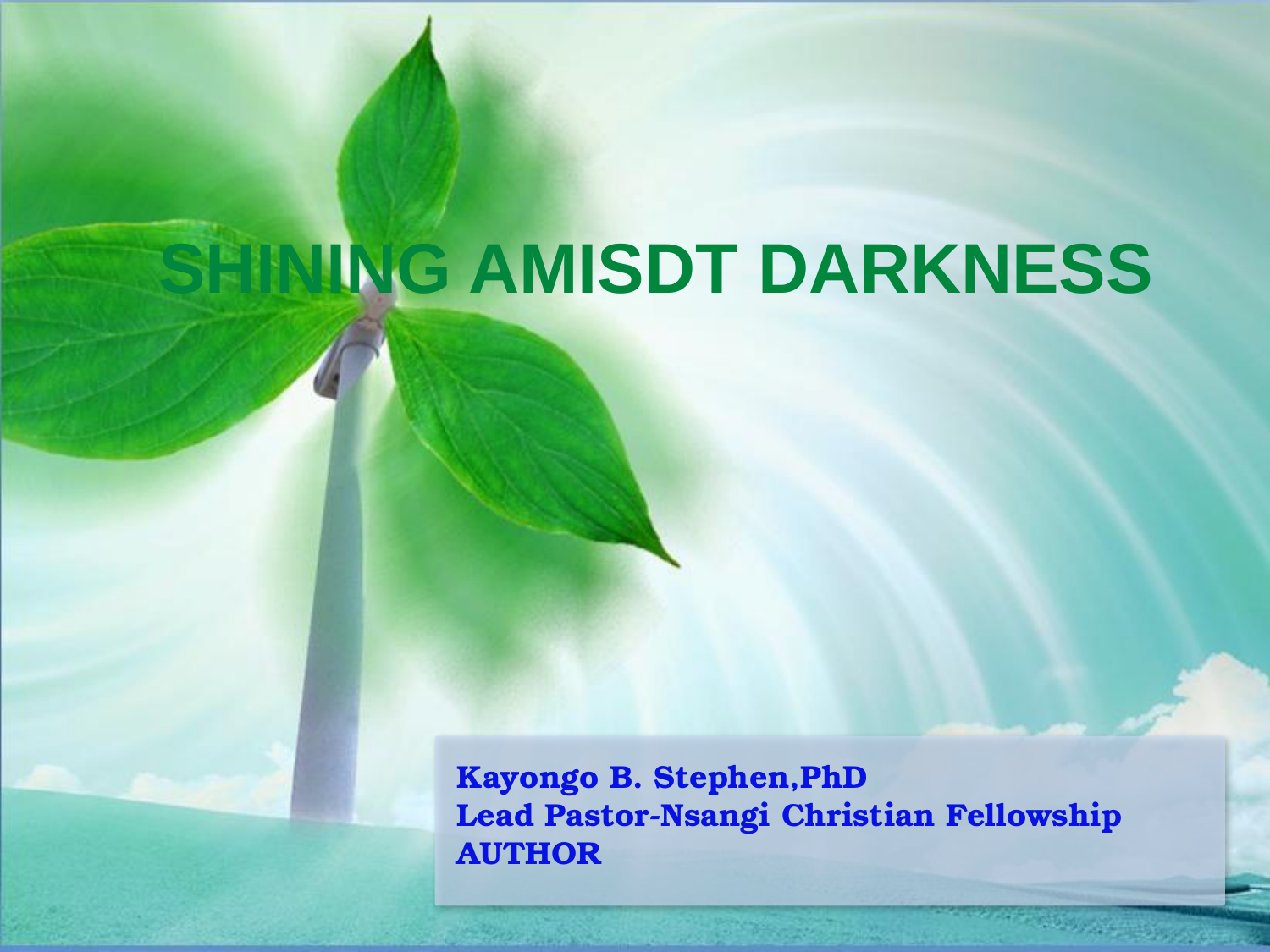

SHINING AMISDT DARKNESS

Kayongo B. Stephen,PhD
Lead Pastor-Nsangi Christian Fellowship
AUTHOR